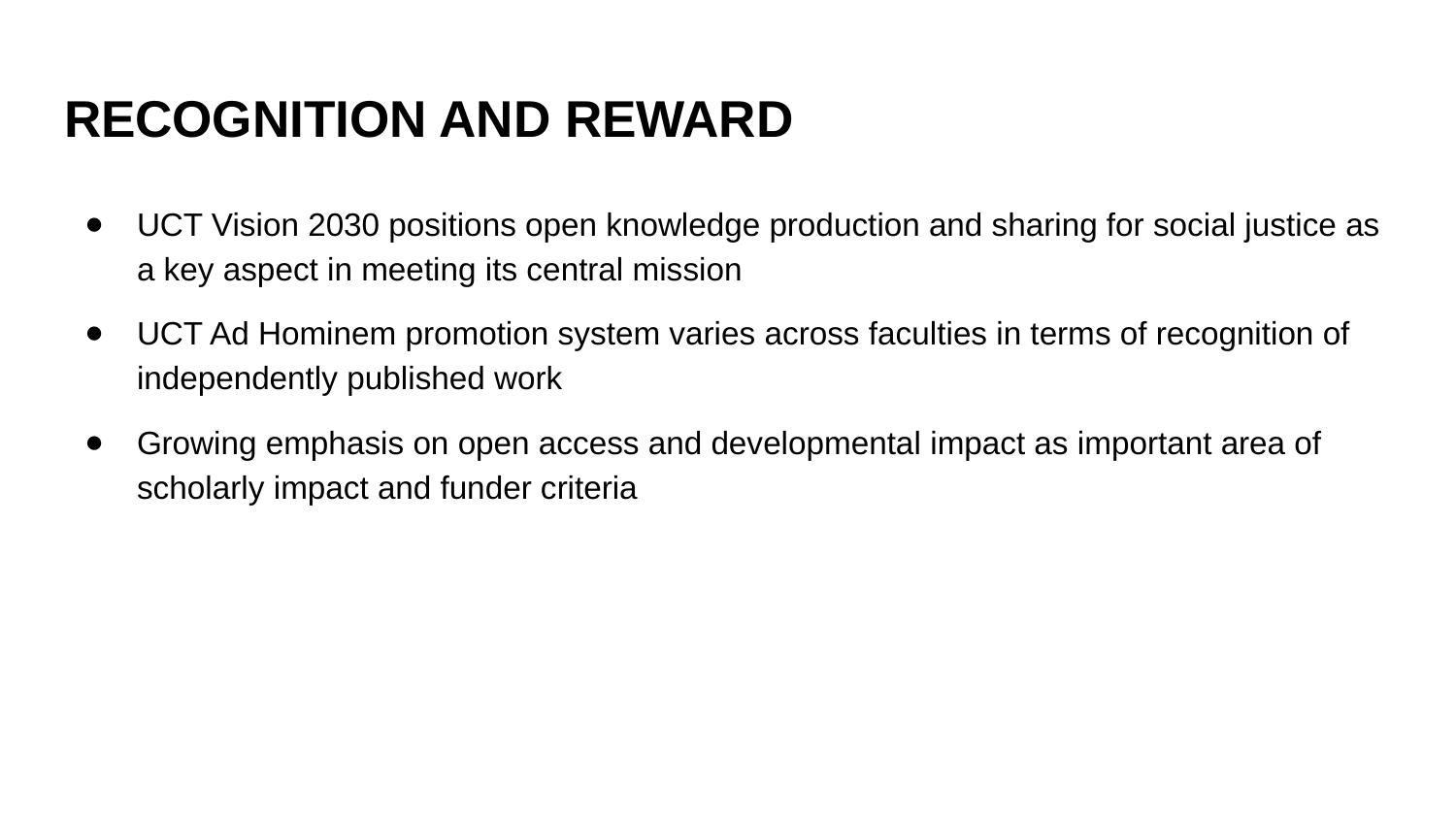

# RECOGNITION AND REWARD
UCT Vision 2030 positions open knowledge production and sharing for social justice as a key aspect in meeting its central mission
UCT Ad Hominem promotion system varies across faculties in terms of recognition of independently published work
Growing emphasis on open access and developmental impact as important area of scholarly impact and funder criteria